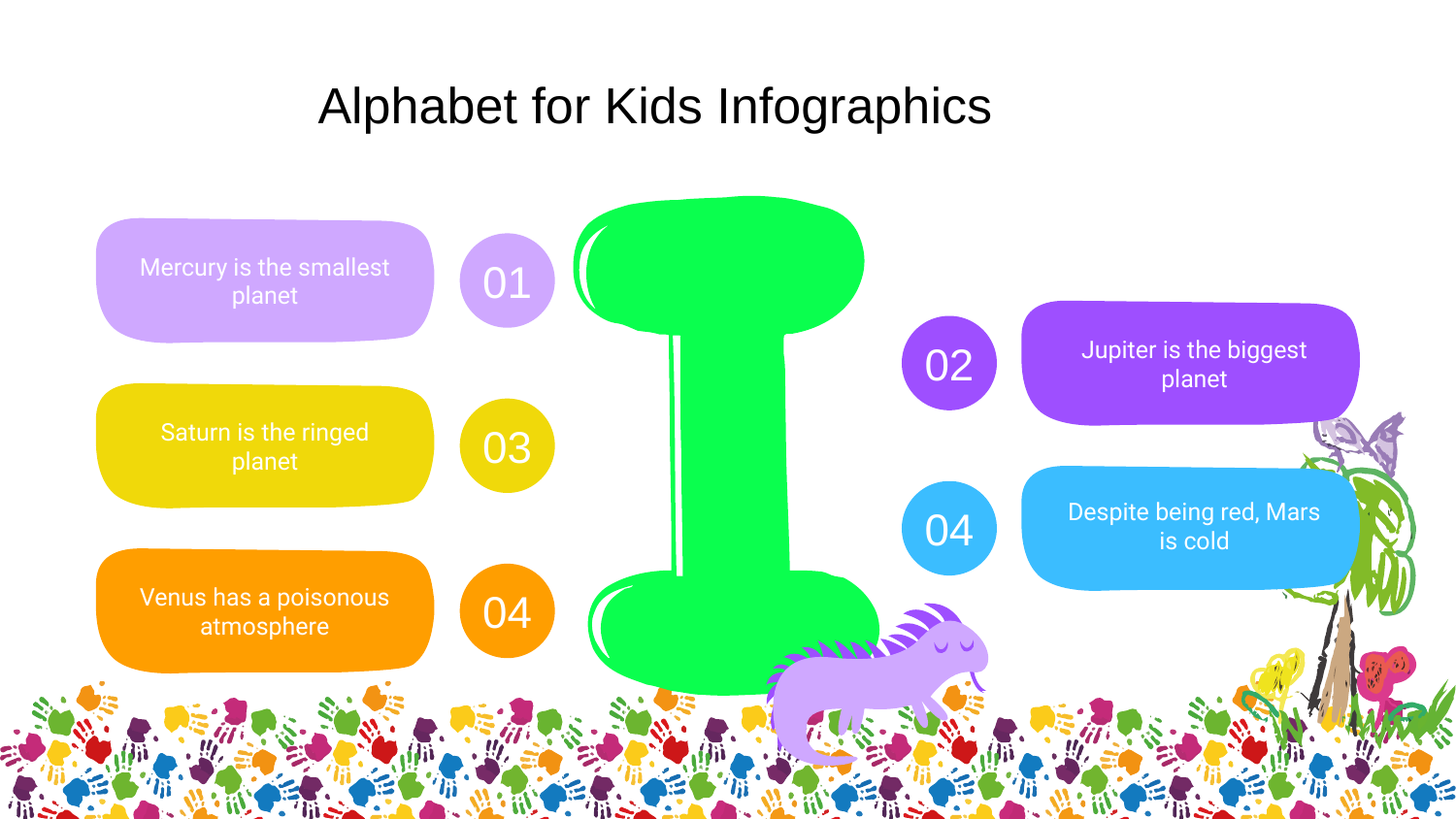

Alphabet for Kids Infographics

01
Mercury is the smallest planet

02
Jupiter is the biggest planet

03
Saturn is the ringed planet

04
Despite being red, Mars is cold

04
Venus has a poisonous atmosphere